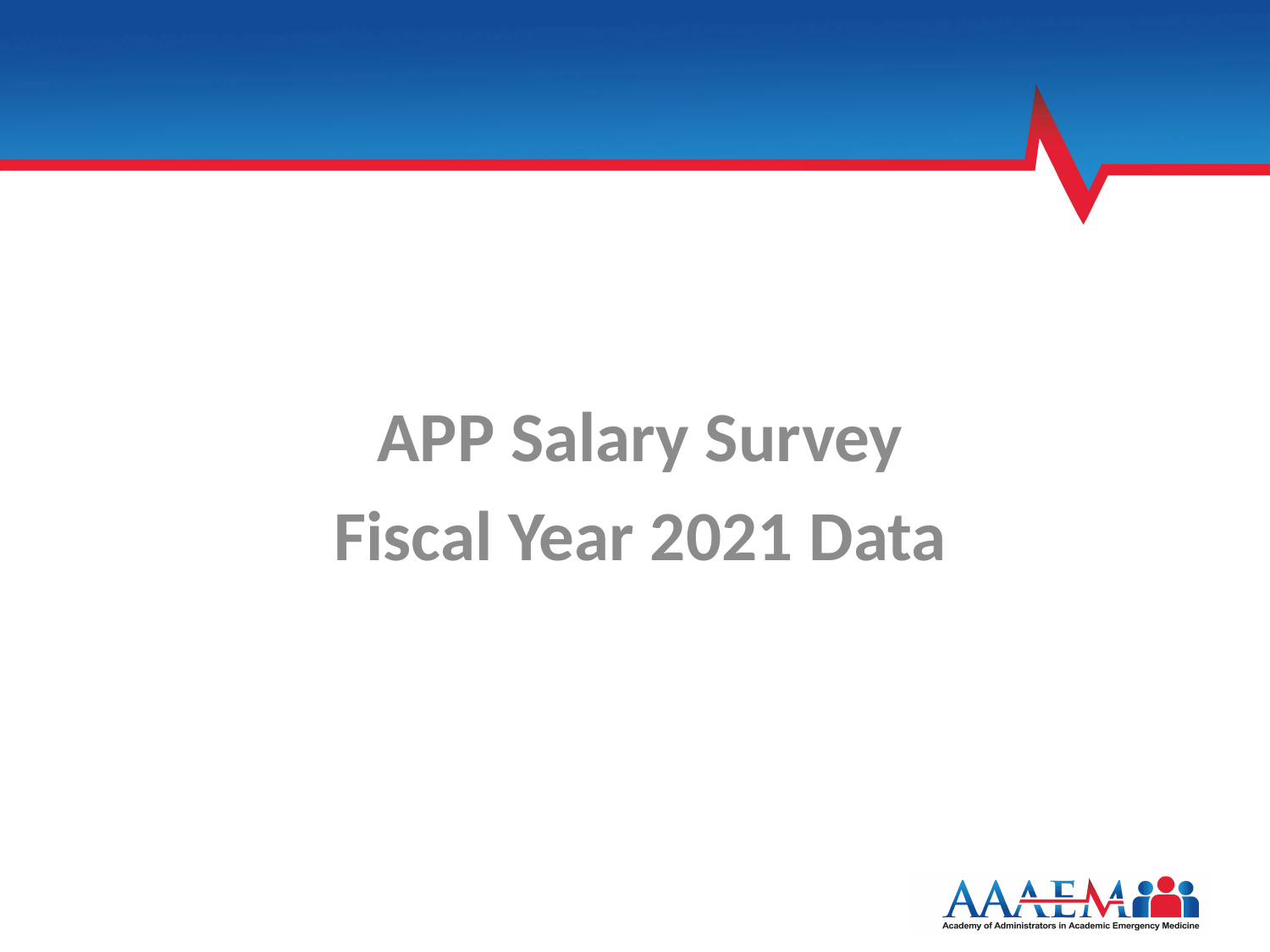

APP Salary Survey
Fiscal Year 2021 Data